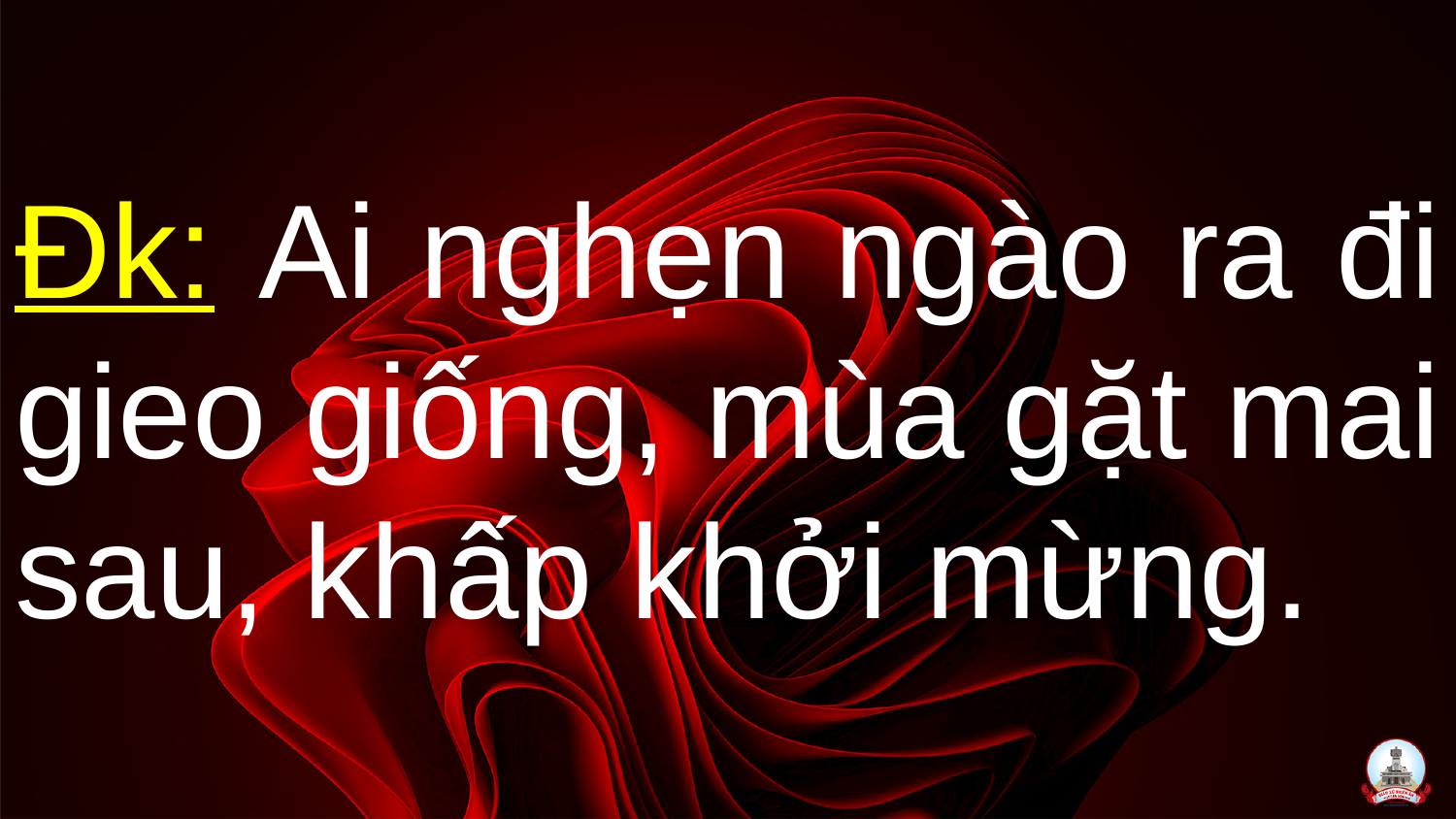

# Đk: Ai nghẹn ngào ra đi gieo giống, mùa gặt mai sau, khấp khởi mừng.